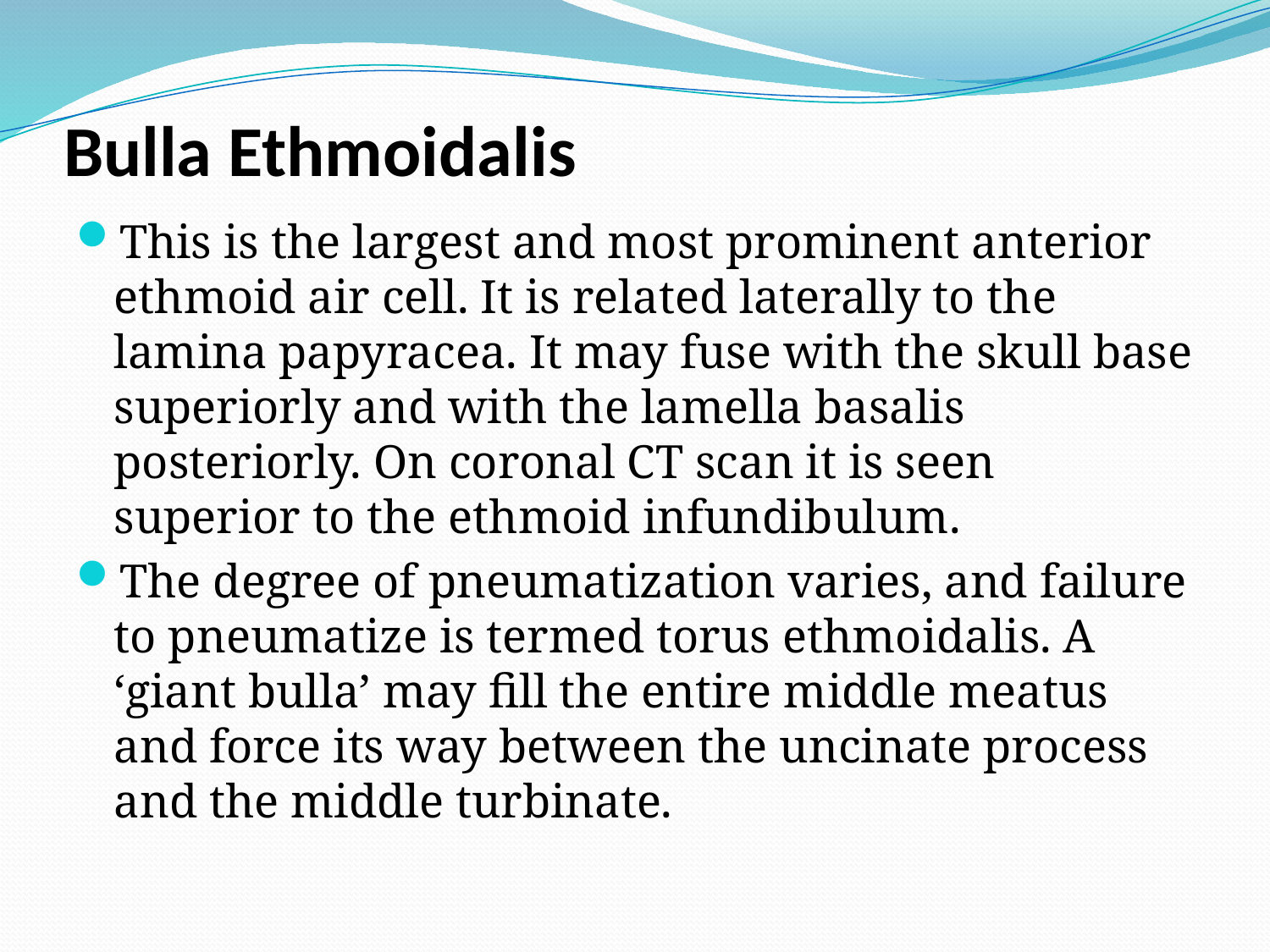

# Bulla Ethmoidalis
This is the largest and most prominent anterior ethmoid air cell. It is related laterally to the lamina papyracea. It may fuse with the skull base superiorly and with the lamella basalis posteriorly. On coronal CT scan it is seen superior to the ethmoid infundibulum.
The degree of pneumatization varies, and failure to pneumatize is termed torus ethmoidalis. A ‘giant bulla’ may fill the entire middle meatus and force its way between the uncinate process and the middle turbinate.